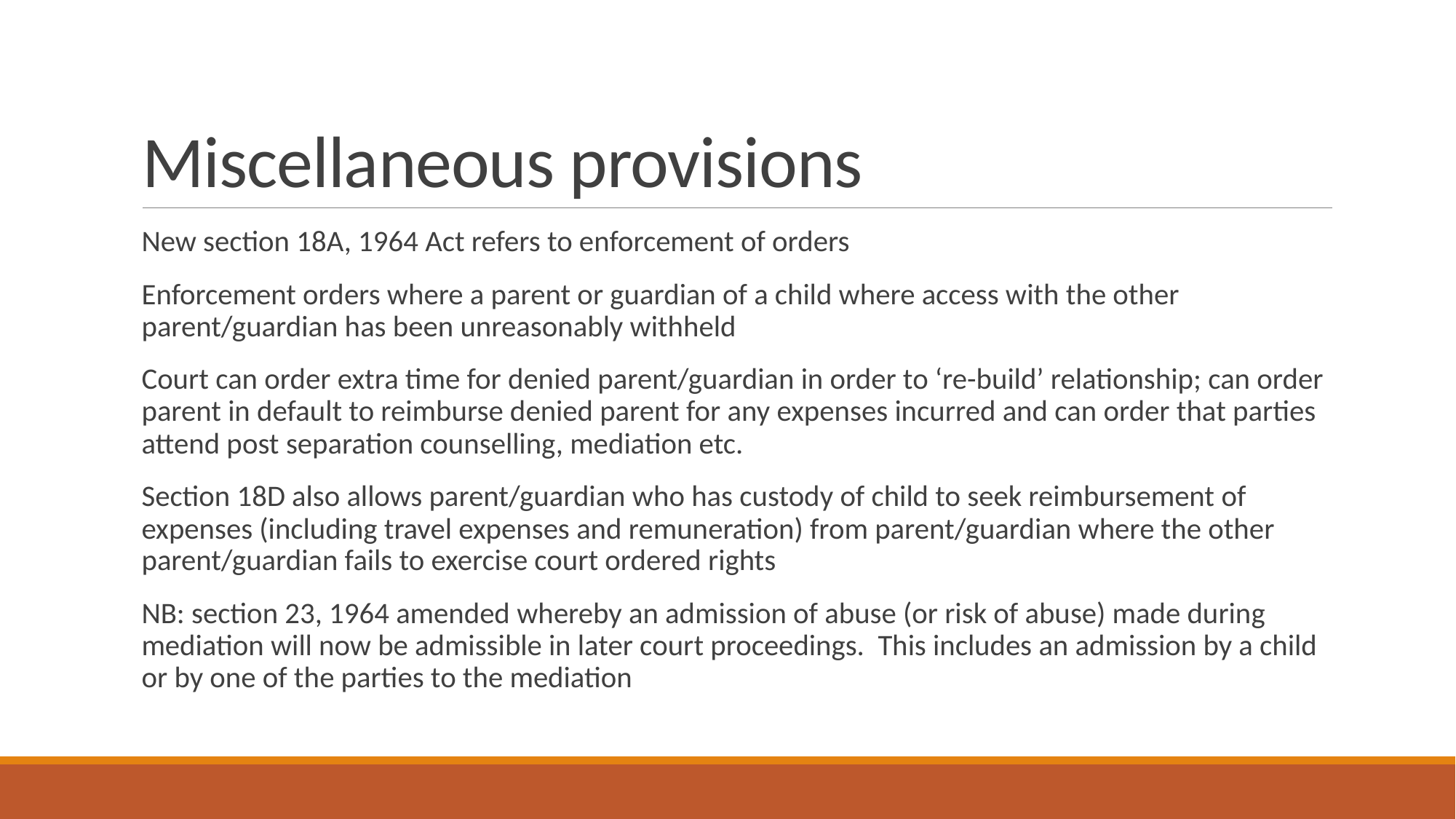

# Miscellaneous provisions
New section 18A, 1964 Act refers to enforcement of orders
Enforcement orders where a parent or guardian of a child where access with the other parent/guardian has been unreasonably withheld
Court can order extra time for denied parent/guardian in order to ‘re-build’ relationship; can order parent in default to reimburse denied parent for any expenses incurred and can order that parties attend post separation counselling, mediation etc.
Section 18D also allows parent/guardian who has custody of child to seek reimbursement of expenses (including travel expenses and remuneration) from parent/guardian where the other parent/guardian fails to exercise court ordered rights
NB: section 23, 1964 amended whereby an admission of abuse (or risk of abuse) made during mediation will now be admissible in later court proceedings.  This includes an admission by a child or by one of the parties to the mediation